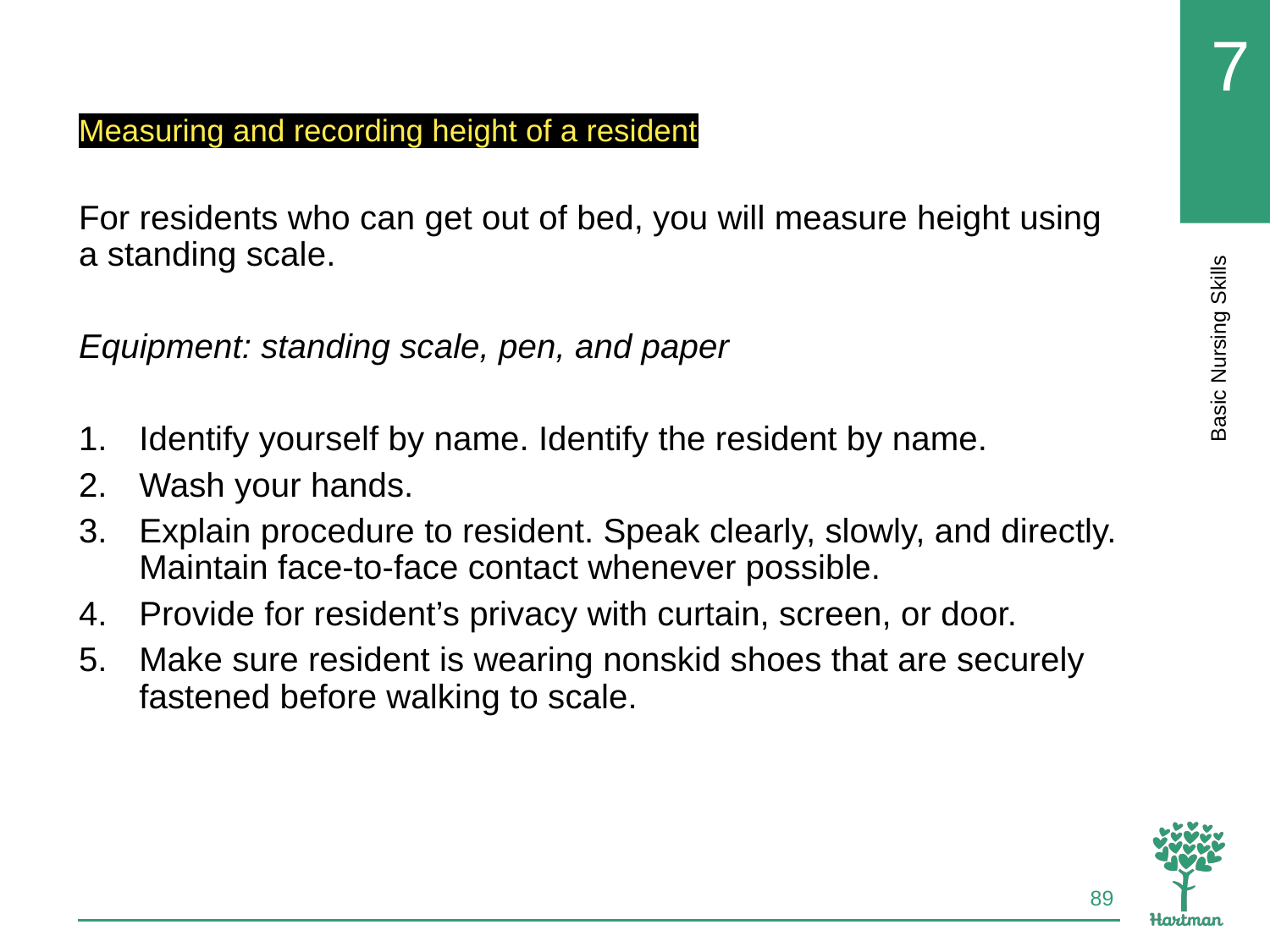

# LO3, content 5
Measuring and recording height of a resident

For residents who can get out of bed, you will measure height using a standing scale.

Equipment: standing scale, pen, and paper

Identify yourself by name. Identify the resident by name.
Wash your hands.
Explain procedure to resident. Speak clearly, slowly, and directly. Maintain face-to-face contact whenever possible.
Provide for resident’s privacy with curtain, screen, or door.
Make sure resident is wearing nonskid shoes that are securely fastened before walking to scale.

89